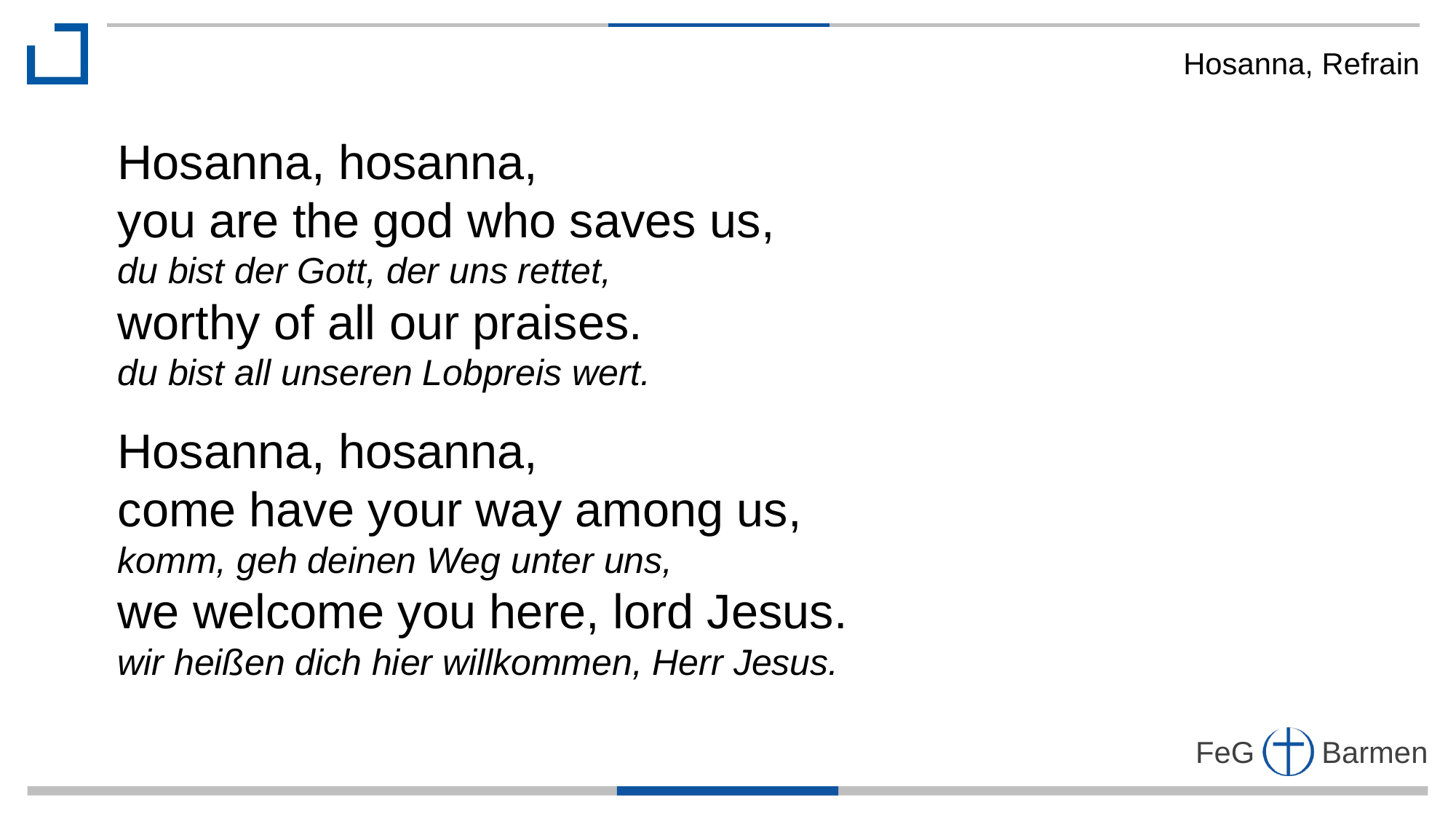

Hosanna, Refrain
Hosanna, hosanna,
you are the god who saves us,
du bist der Gott, der uns rettet,
worthy of all our praises.
du bist all unseren Lobpreis wert.
Hosanna, hosanna,
come have your way among us,
komm, geh deinen Weg unter uns,
we welcome you here, lord Jesus.
wir heißen dich hier willkommen, Herr Jesus.